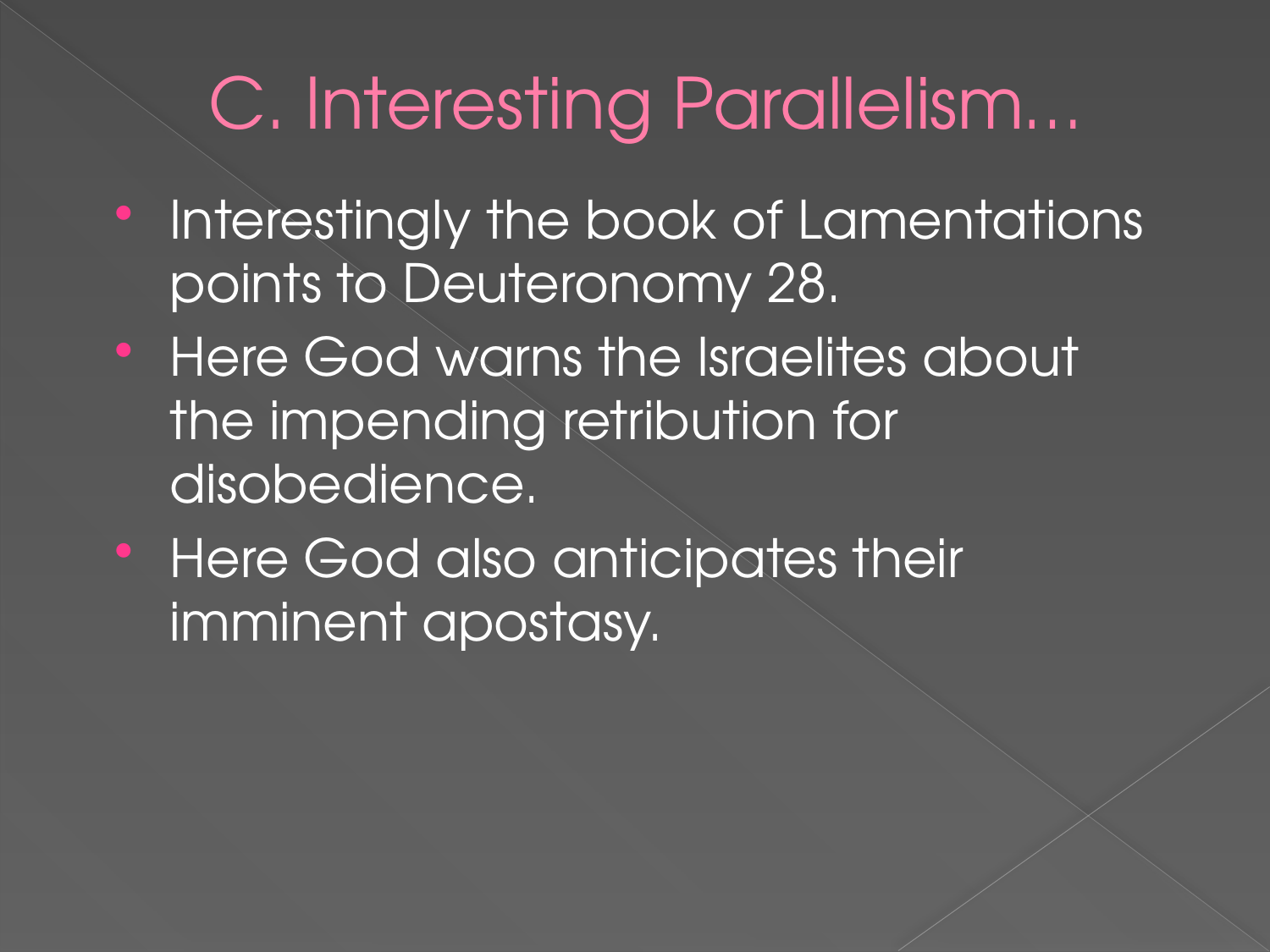

# C. Interesting Parallelism…
Interestingly the book of Lamentations points to Deuteronomy 28.
Here God warns the Israelites about the impending retribution for disobedience.
Here God also anticipates their imminent apostasy.